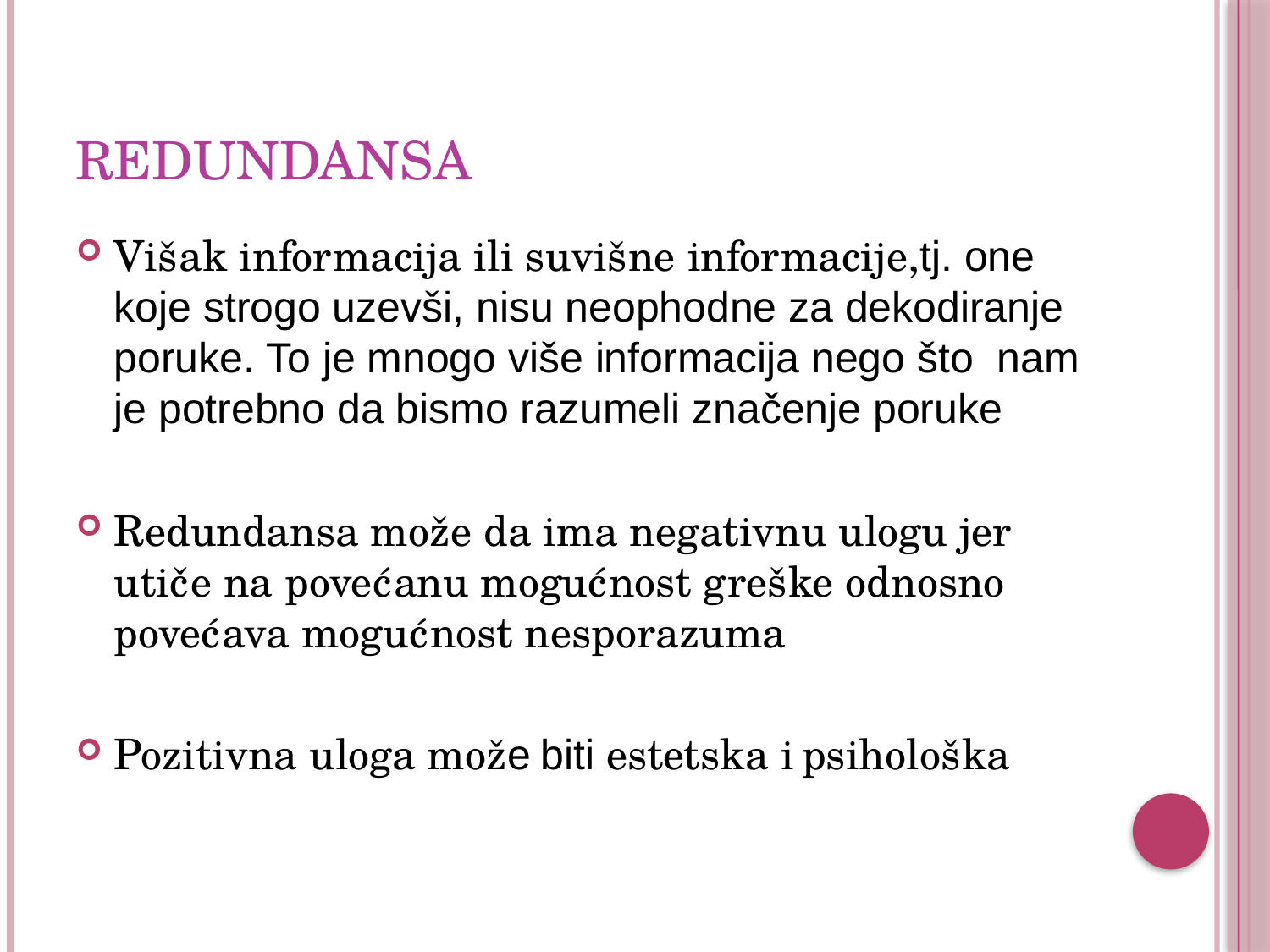

# Redundansa
Višak informacija ili suvišne informacije,tj. one koje strogo uzevši, nisu neophodne za dekodiranje poruke. To je mnogo više informacija nego što  nam je potrebno da bismo razumeli značenje poruke

Redundansa može da ima negativnu ulogu jer utiče na povećanu mogućnost greške odnosno povećava mogućnost nesporazuma

Pozitivna uloga može biti estetska i psihološka